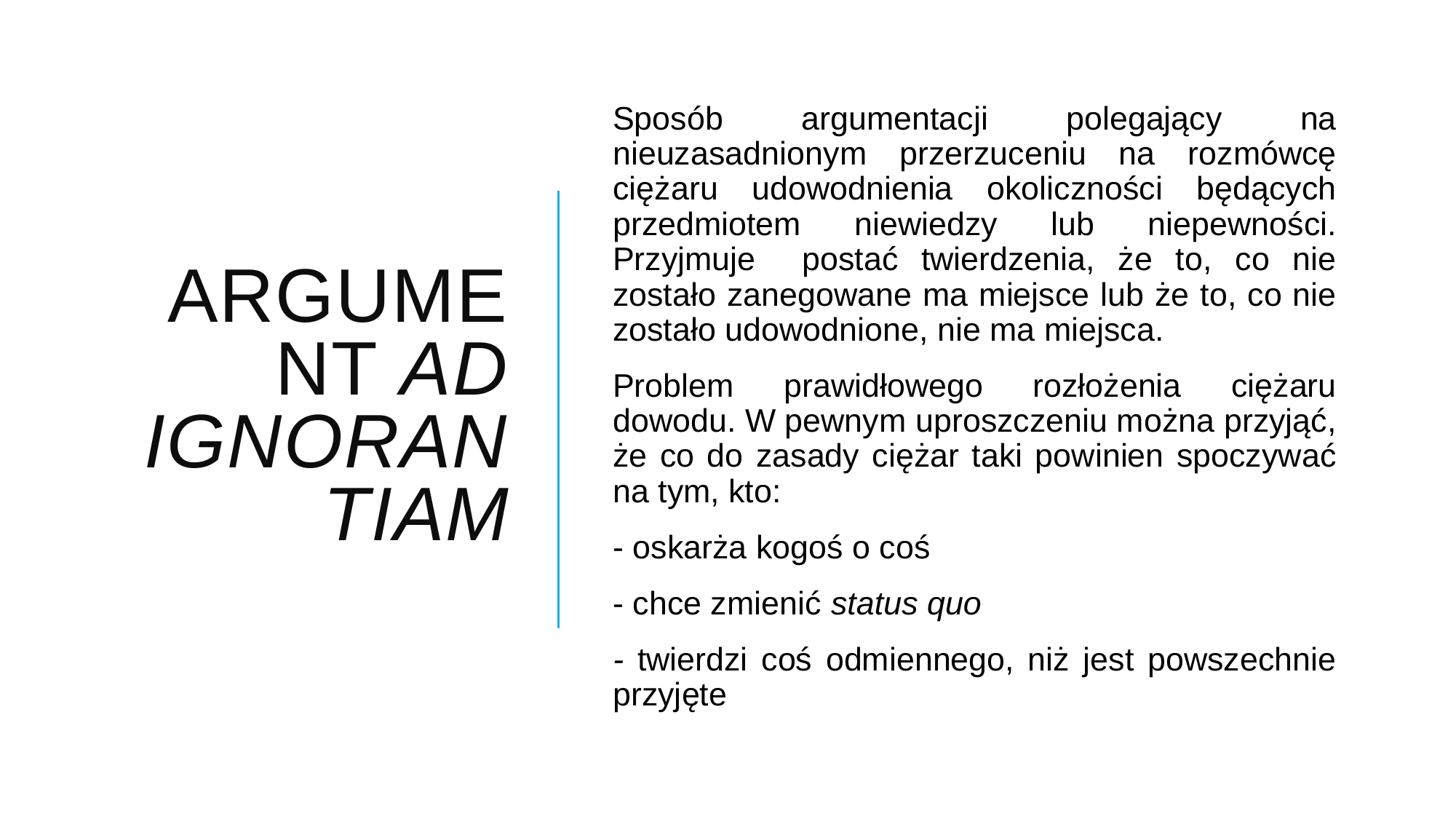

# Argument ad ignorantiam
Sposób argumentacji polegający na nieuzasadnionym przerzuceniu na rozmówcę ciężaru udowodnienia okoliczności będących przedmiotem niewiedzy lub niepewności. Przyjmuje  postać twierdzenia, że to, co nie zostało zanegowane ma miejsce lub że to, co nie zostało udowodnione, nie ma miejsca.
Problem prawidłowego rozłożenia ciężaru dowodu. W pewnym uproszczeniu można przyjąć, że co do zasady ciężar taki powinien spoczywać na tym, kto:
- oskarża kogoś o coś
- chce zmienić status quo
- twierdzi coś odmiennego, niż jest powszechnie przyjęte